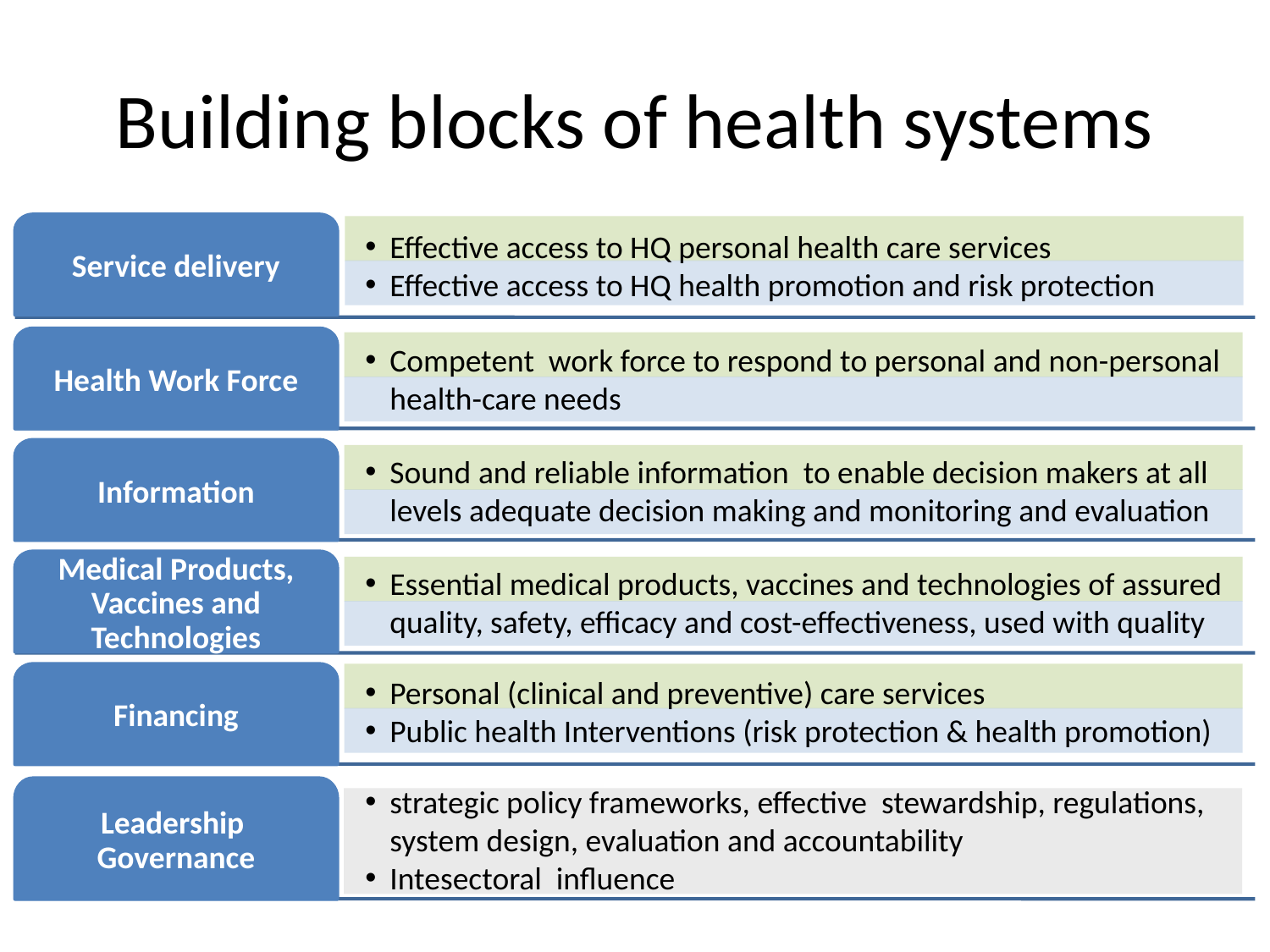

# Building blocks of health systems
Service delivery
Effective access to HQ personal health care services
Effective access to HQ health promotion and risk protection

Health Work Force
Competent  work force to respond to personal and non-personal health-care needs

Information
Sound and reliable information  to enable decision makers at all levels adequate decision making and monitoring and evaluation

Medical Products, Vaccines and Technologies
Essential medical products, vaccines and technologies of assured quality, safety, efficacy and cost-effectiveness, used with quality

Financing
Personal (clinical and preventive) care services
Public health Interventions (risk protection & health promotion)

strategic policy frameworks, effective  stewardship, regulations,  system design, evaluation and accountability
Intesectoral  influence
Leadership  Governance